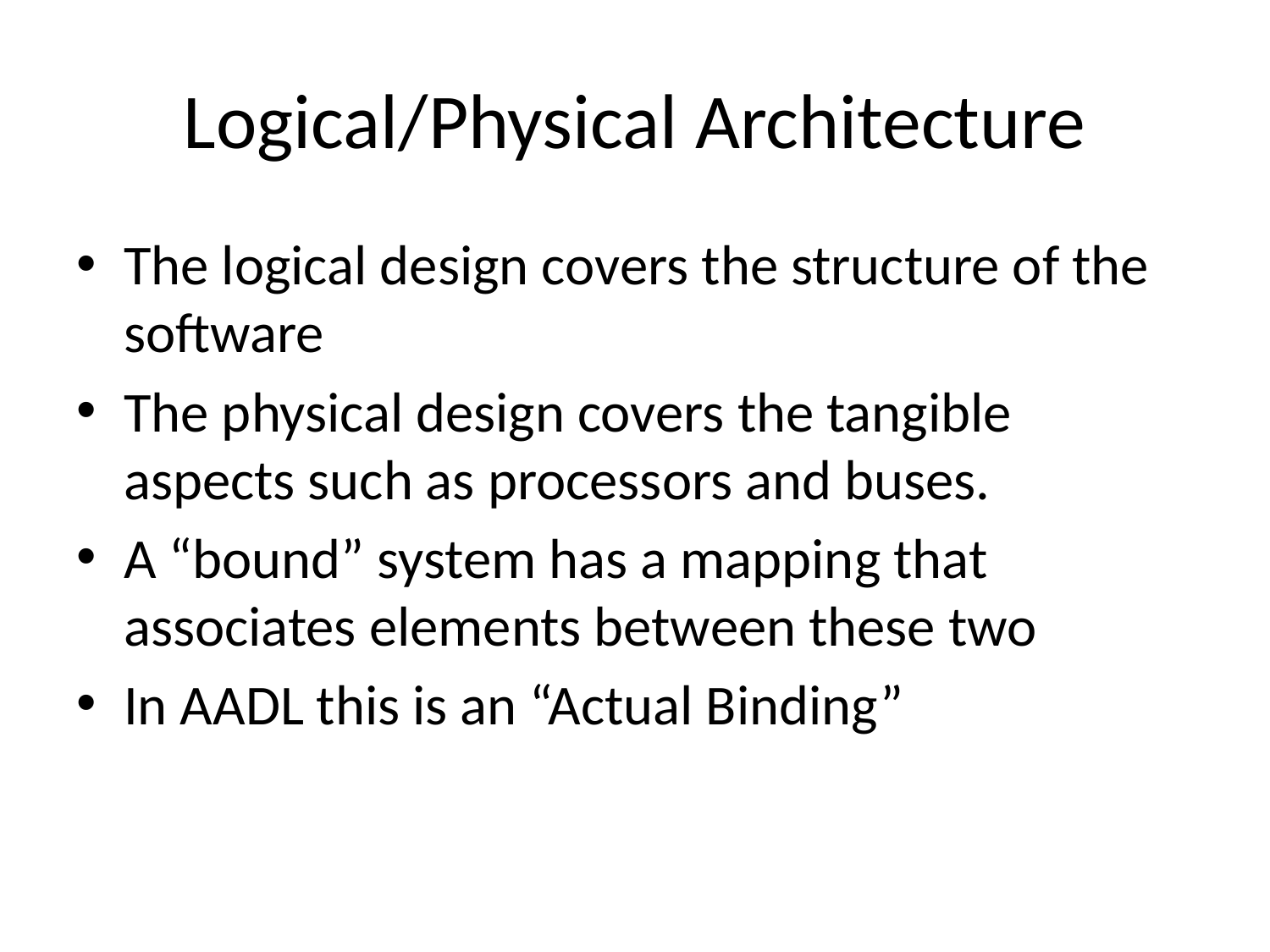

# Logical/Physical Architecture
The logical design covers the structure of the software
The physical design covers the tangible aspects such as processors and buses.
A “bound” system has a mapping that associates elements between these two
In AADL this is an “Actual Binding”